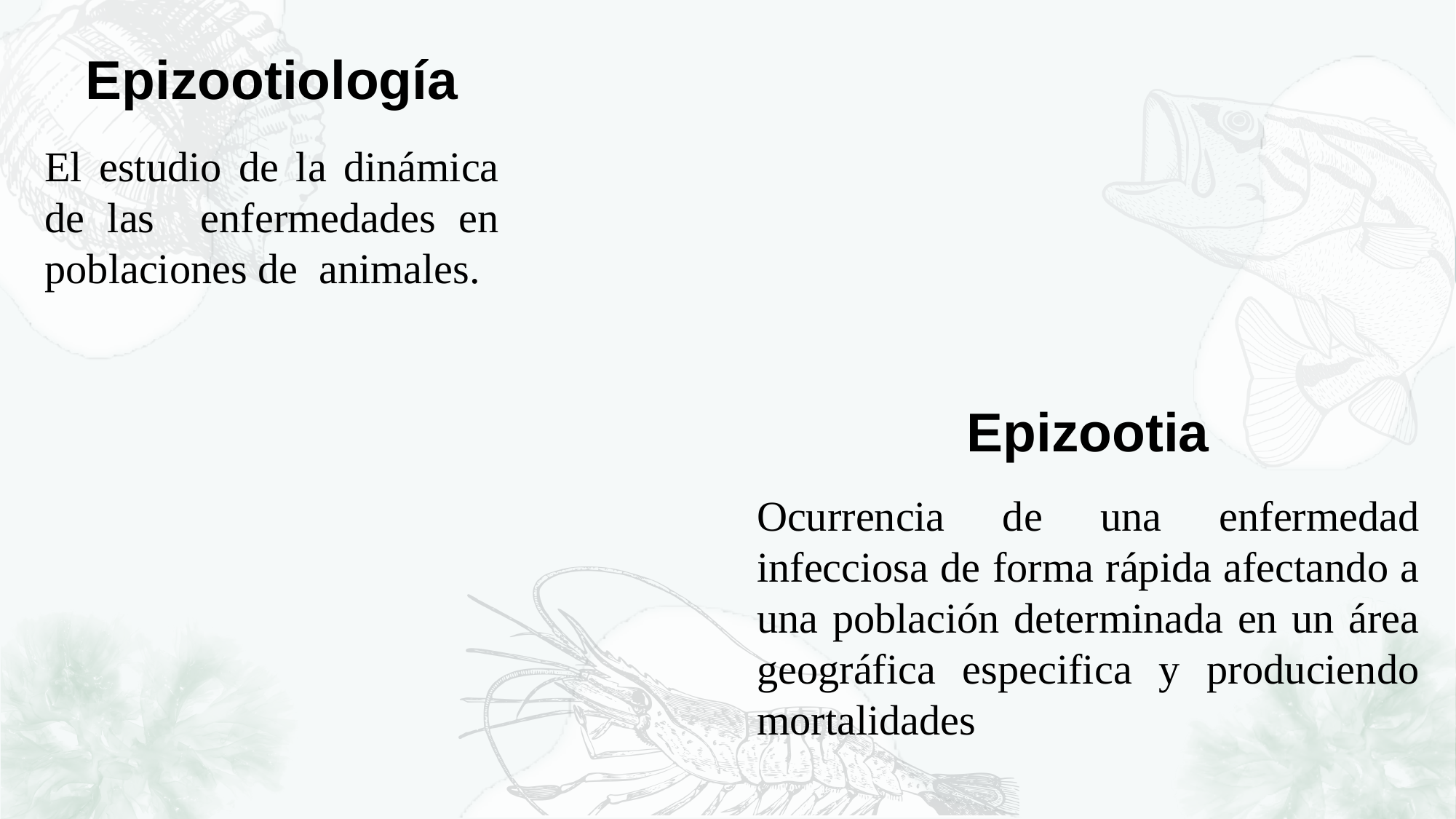

Epizootiología

El estudio de la dinámica de las  enfermedades en poblaciones de  animales.
Epizootia

Ocurrencia de una enfermedad infecciosa de forma rápida afectando a una población determinada en un área geográfica especifica y produciendo mortalidades